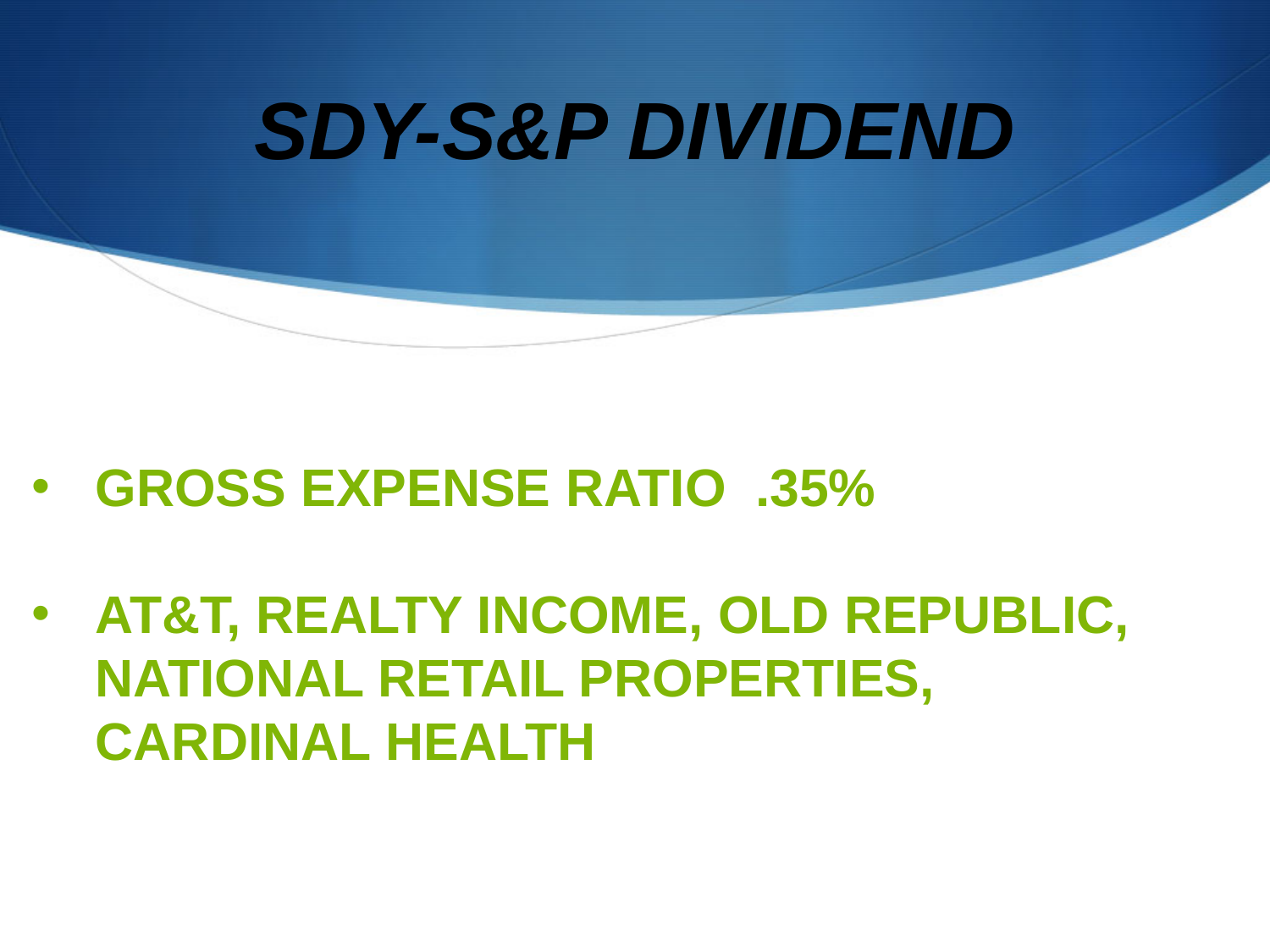

# SDY-S&P DIVIDEND

GROSS EXPENSE RATIO  .35%

AT&T, REALTY INCOME, OLD REPUBLIC, NATIONAL RETAIL PROPERTIES, CARDINAL HEALTH